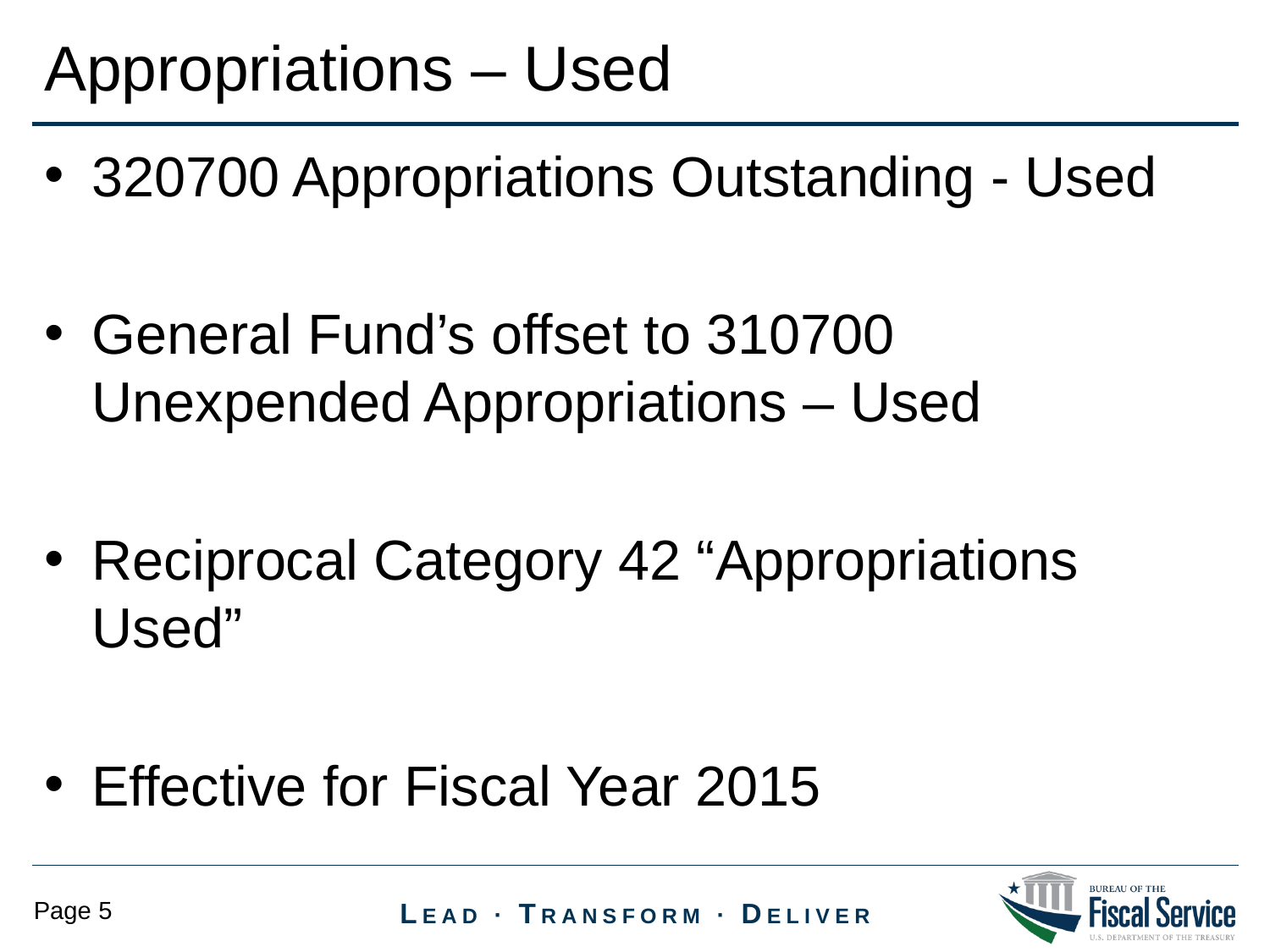

Appropriations – Used
320700 Appropriations Outstanding - Used

General Fund’s offset to 310700 Unexpended Appropriations – Used

Reciprocal Category 42 “Appropriations Used”

Effective for Fiscal Year 2015